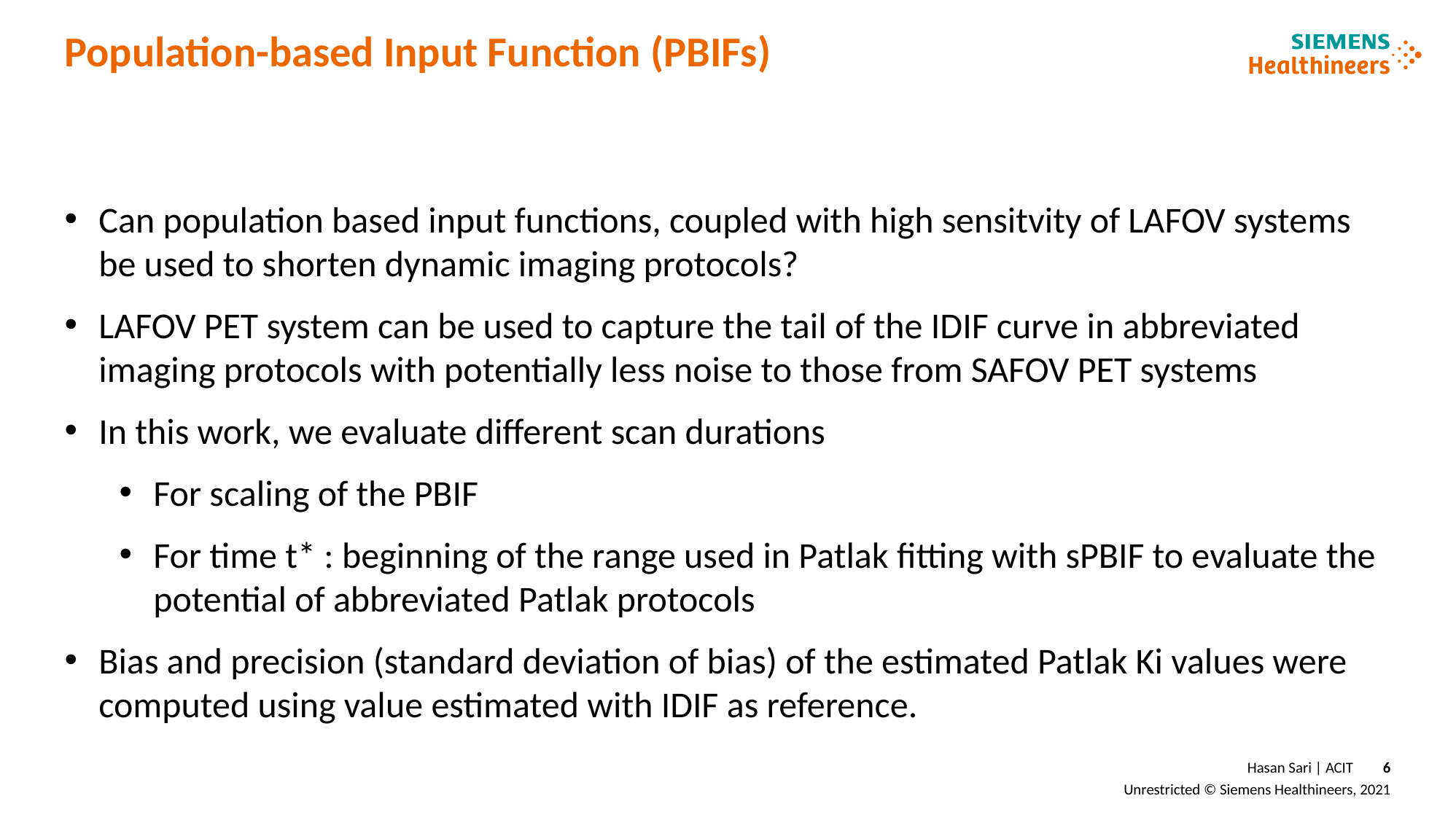

# Population-based Input Function (PBIFs)
Can population based input functions, coupled with high sensitvity of LAFOV systems be used to shorten dynamic imaging protocols?
LAFOV PET system can be used to capture the tail of the IDIF curve in abbreviated imaging protocols with potentially less noise to those from SAFOV PET systems
In this work, we evaluate different scan durations
For scaling of the PBIF
For time t* : beginning of the range used in Patlak fitting with sPBIF to evaluate the potential of abbreviated Patlak protocols
Bias and precision (standard deviation of bias) of the estimated Patlak Ki values were computed using value estimated with IDIF as reference.
Hasan Sari | ACIT